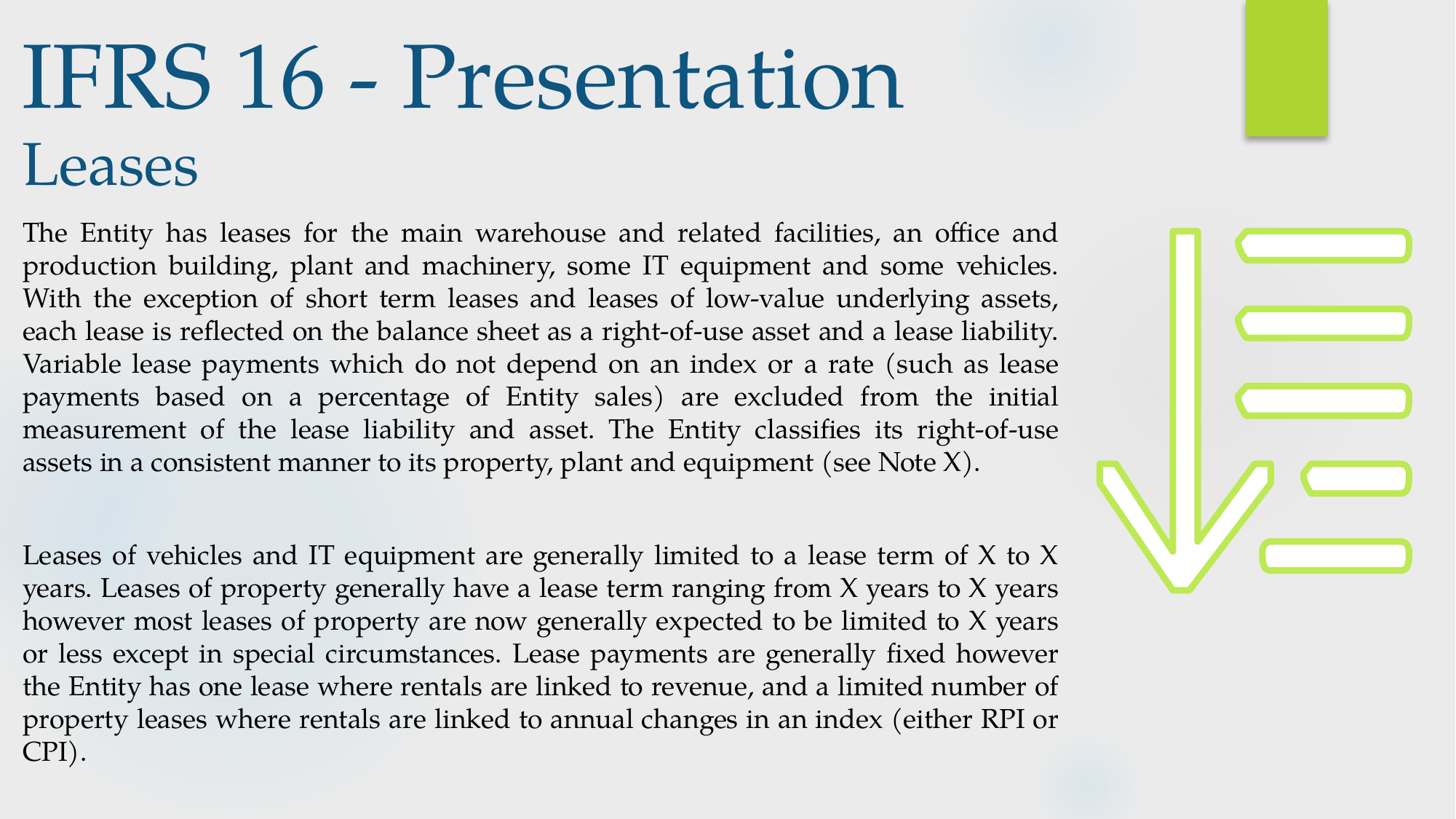

IFRS 16 - Presentation
Leases
The Entity has leases for the main warehouse and related facilities, an office and production building, plant and machinery, some IT equipment and some vehicles. With the exception of short term leases and leases of low-value underlying assets, each lease is reflected on the balance sheet as a right-of-use asset and a lease liability. Variable lease payments which do not depend on an index or a rate (such as lease payments based on a percentage of Entity sales) are excluded from the initial measurement of the lease liability and asset. The Entity classifies its right-of-use assets in a consistent manner to its property, plant and equipment (see Note X).

Leases of vehicles and IT equipment are generally limited to a lease term of X to X years. Leases of property generally have a lease term ranging from X years to X years however most leases of property are now generally expected to be limited to X years or less except in special circumstances. Lease payments are generally fixed however the Entity has one lease where rentals are linked to revenue, and a limited number of property leases where rentals are linked to annual changes in an index (either RPI or CPI).